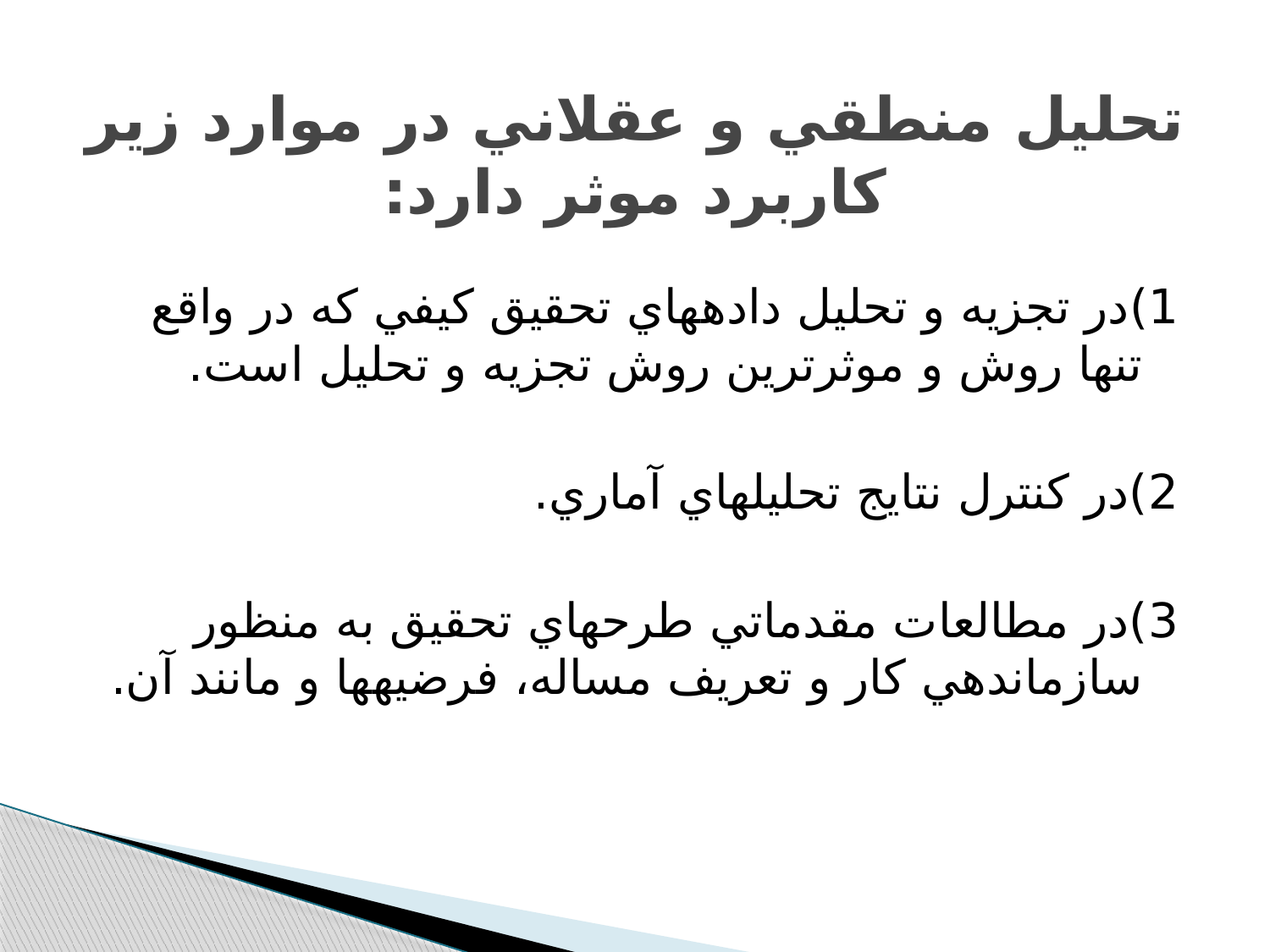

# تحليل منطقي و عقلاني در موارد زير کاربرد موثر دارد:

1)در تجزيه و تحليل داده‫هاي تحقيق کيفي که در واقع تنها روش و موثرترين روش تجزيه و تحليل است.

2)در کنترل نتايج تحليلهاي آماري.

3)در مطالعات مقدماتي طرحهاي تحقيق به منظور سازماندهي کار و تعريف مساله، فرضيه‫ها و مانند آن.